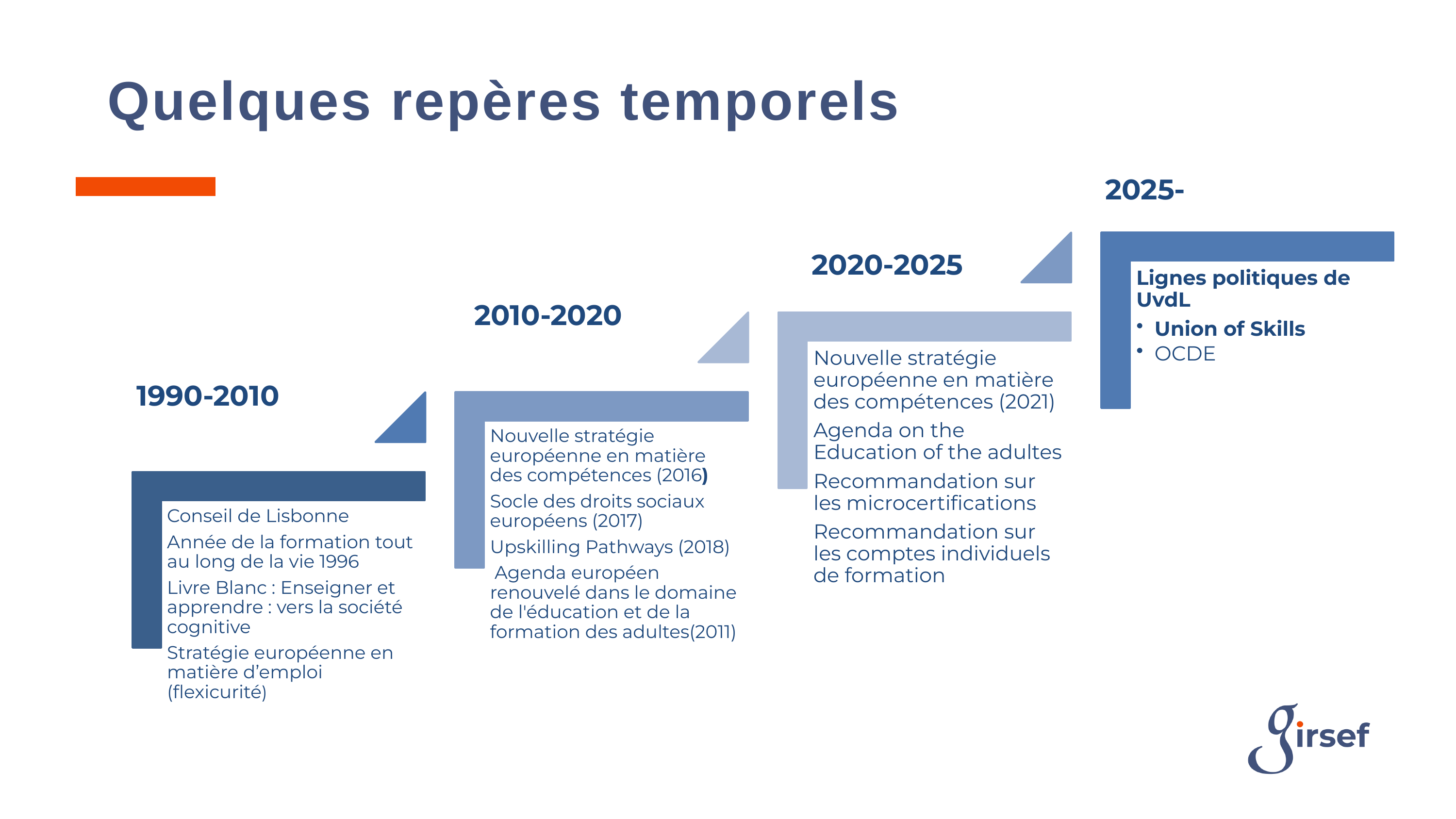

# Quelques repères temporels
2025-

Conseil de Lisbonne
Année de la formation tout au long de la vie 1996
Livre Blanc : Enseigner et apprendre : vers la société cognitive
Stratégie européenne en matière d’emploi (flexicurité)
Nouvelle stratégie européenne en matière des compétences (2016)
Socle des droits sociaux européens (2017)
Upskilling Pathways (2018)
 Agenda européen renouvelé dans le domaine de l'éducation et de la formation des adultes(2011)
Nouvelle stratégie européenne en matière des compétences (2021)
Agenda on the Education of the adultes
Recommandation sur les microcertifications
Recommandation sur les comptes individuels de formation
Lignes politiques de UvdL
Union of Skills
OCDE
2020-2025
2010-2020
1990-2010